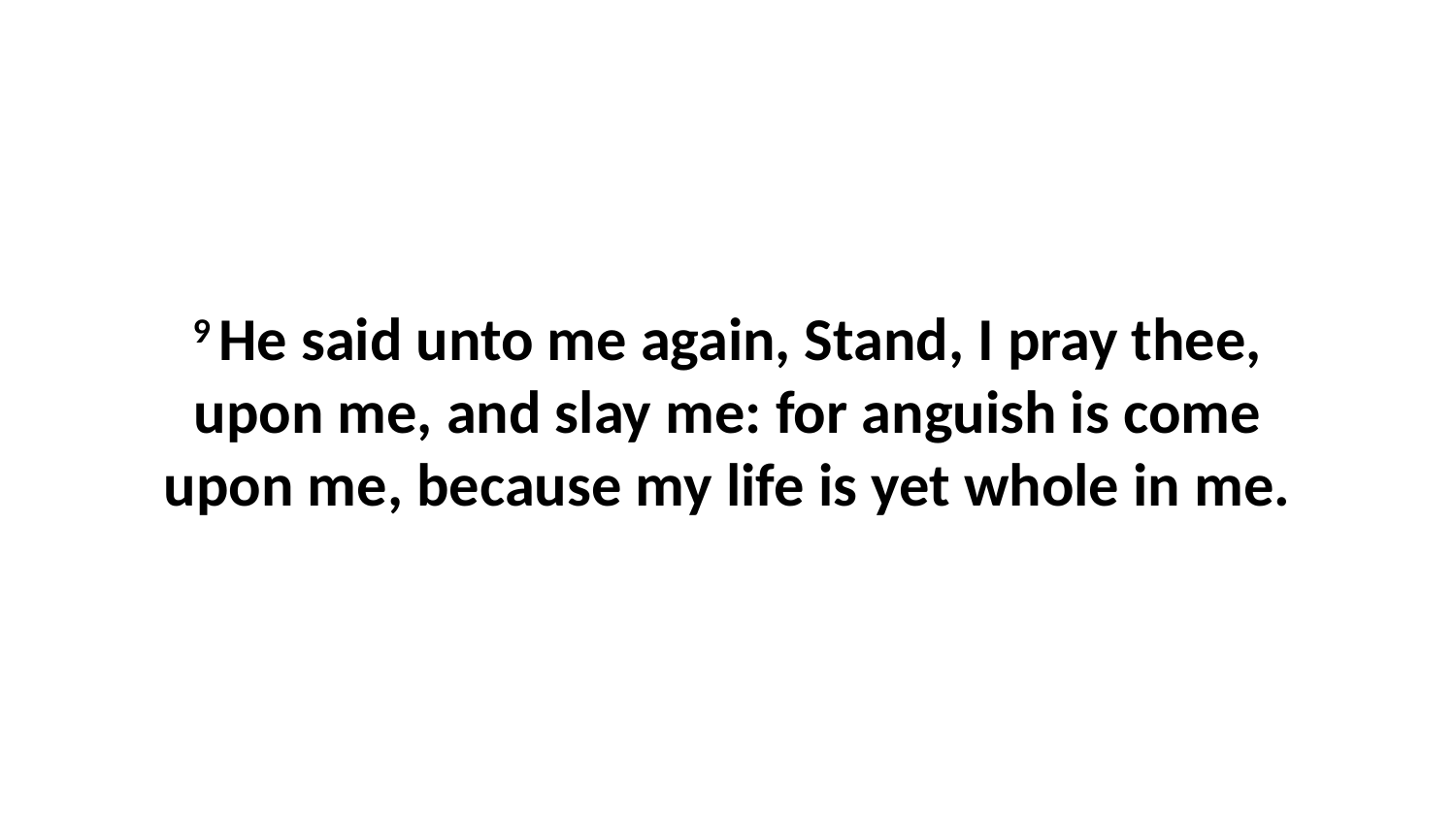

9 He said unto me again, Stand, I pray thee, upon me, and slay me: for anguish is come upon me, because my life is yet whole in me.